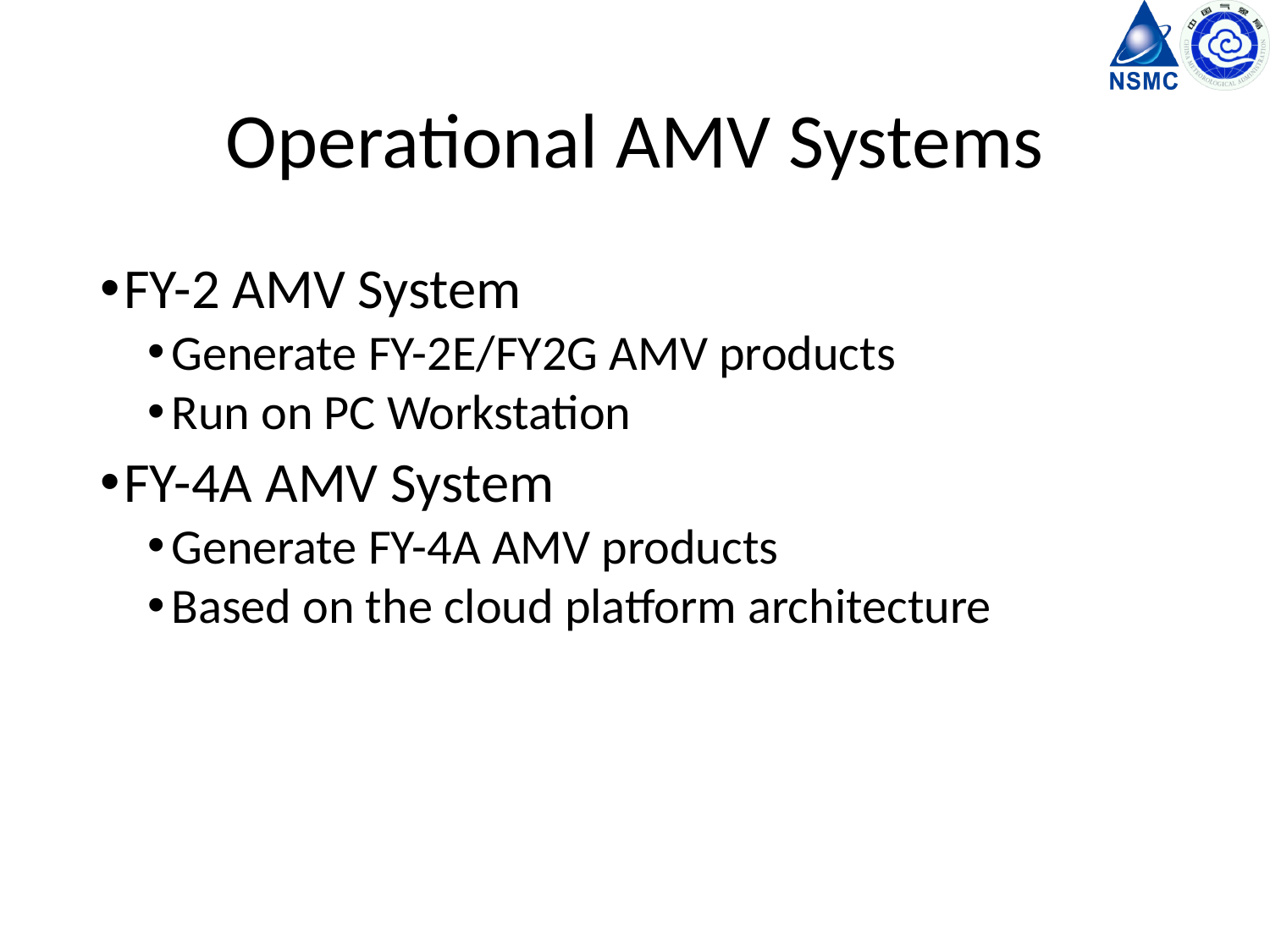

# Operational AMV Systems
FY-2 AMV System
Generate FY-2E/FY2G AMV products
Run on PC Workstation
FY-4A AMV System
Generate FY-4A AMV products
Based on the cloud platform architecture